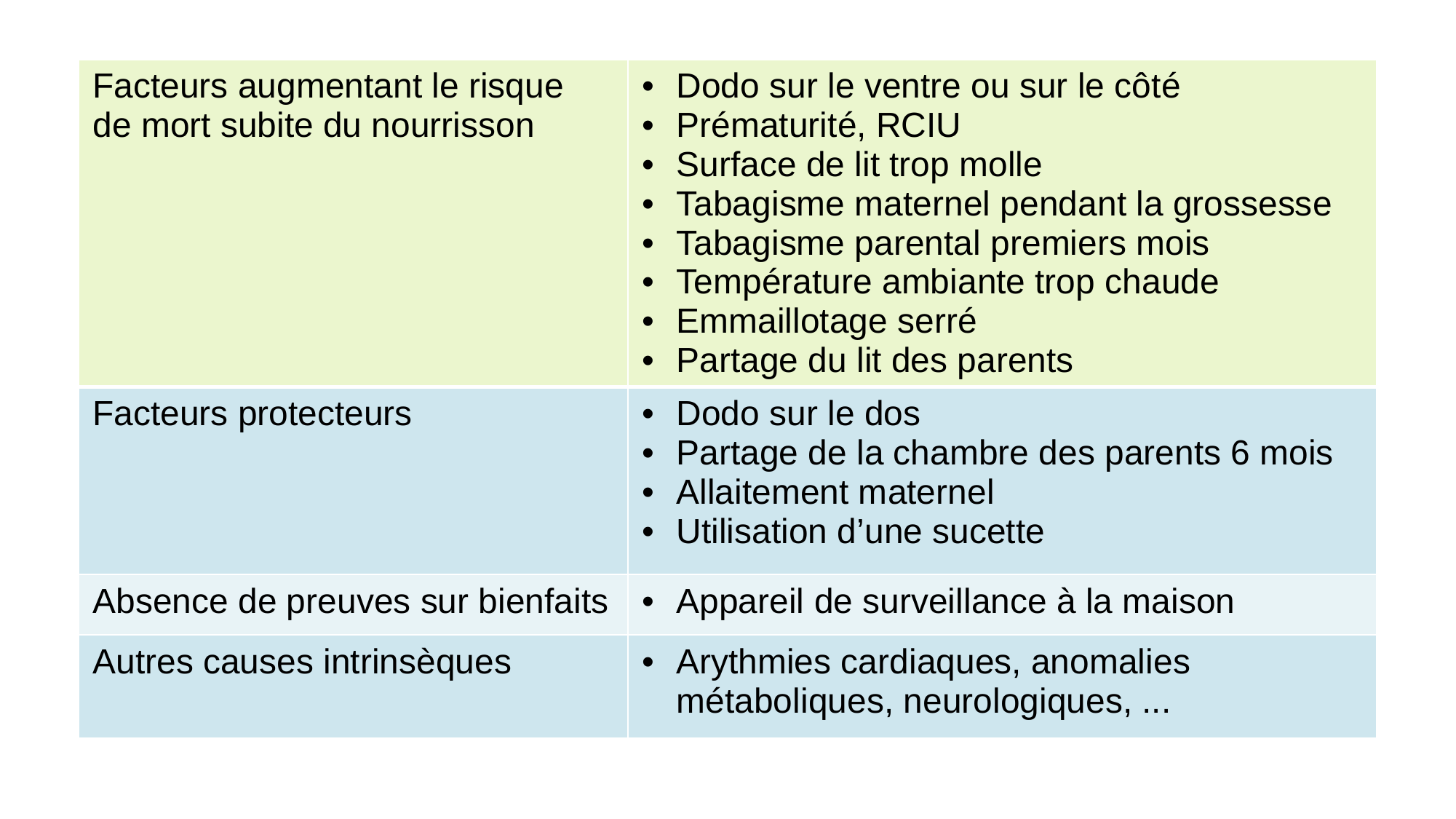

| Facteurs augmentant le risque de mort subite du nourrisson | Dodo sur le ventre ou sur le côté Prématurité, RCIU Surface de lit trop molle Tabagisme maternel pendant la grossesse Tabagisme parental premiers mois Température ambiante trop chaude Emmaillotage serré Partage du lit des parents |
| --- | --- |
| Facteurs protecteurs | Dodo sur le dos Partage de la chambre des parents 6 mois Allaitement maternel Utilisation d’une sucette |
| Absence de preuves sur bienfaits | Appareil de surveillance à la maison |
| Autres causes intrinsèques | Arythmies cardiaques, anomalies métaboliques, neurologiques, ... |